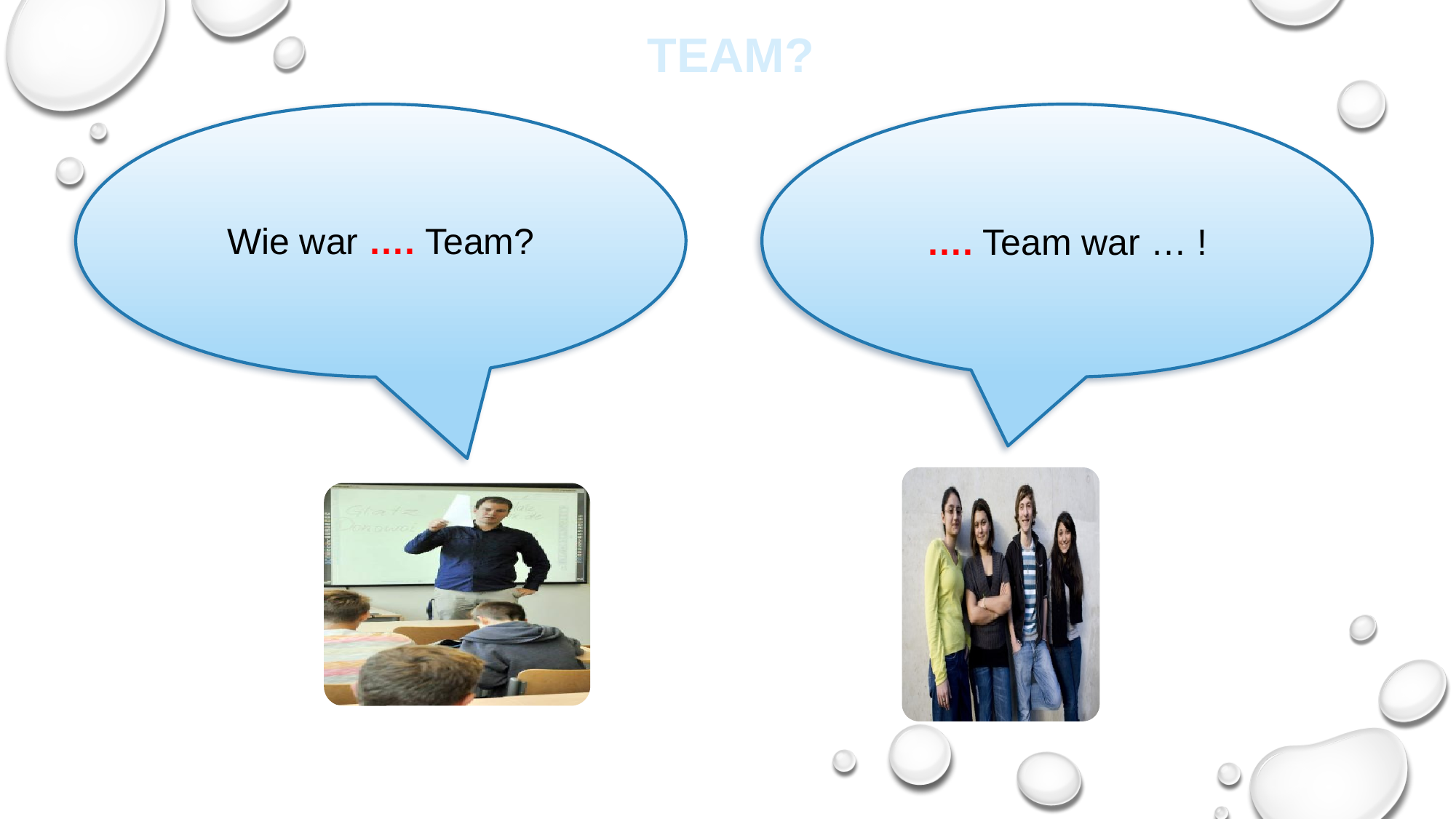

TEAM?

Wie war …. Team?
…. Team war … !